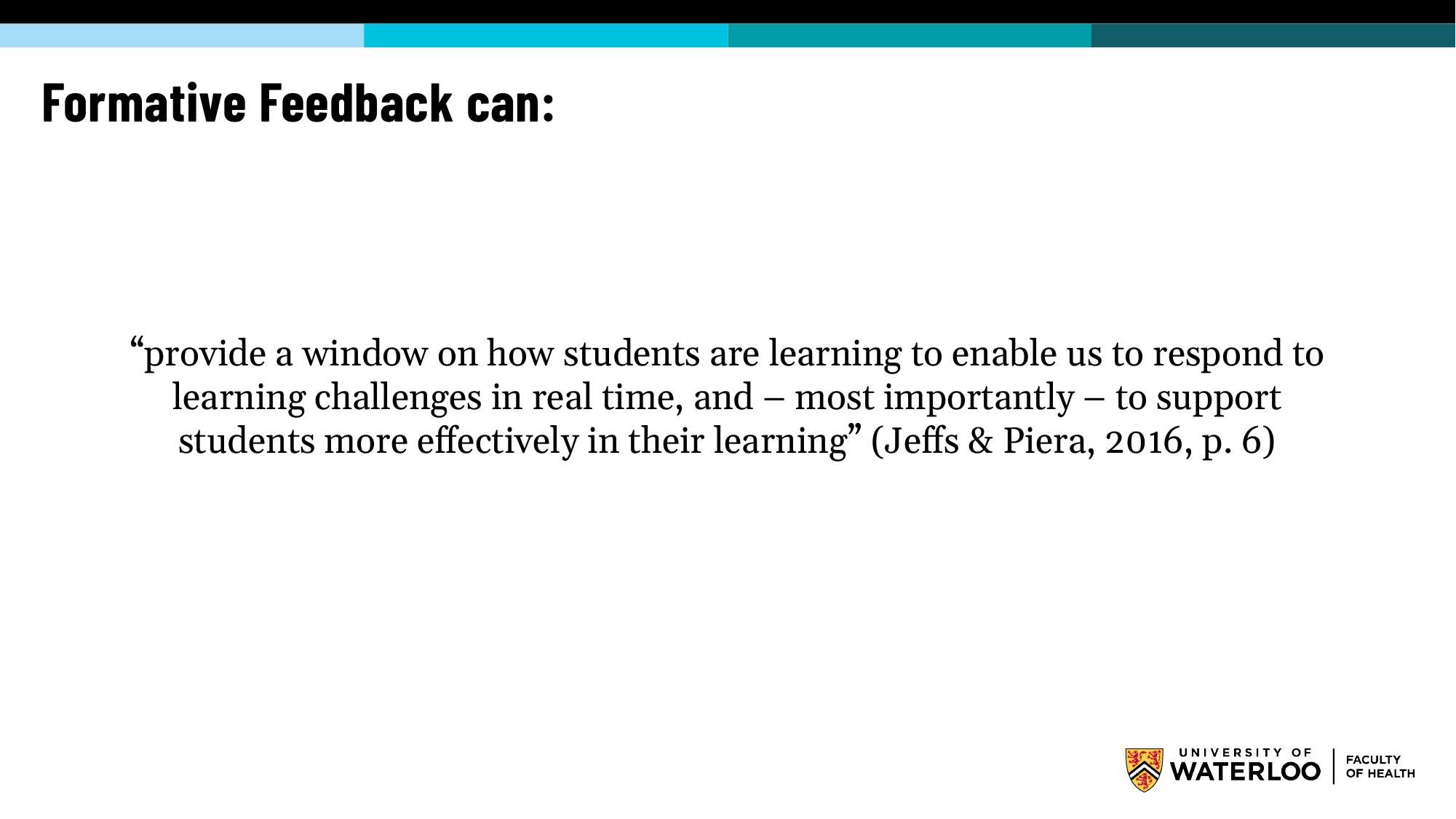

# Formative Feedback can:
“provide a window on how students are learning to enable us to respond to learning challenges in real time, and – most importantly – to support students more effectively in their learning” (Jeffs & Piera, 2016, p. 6)